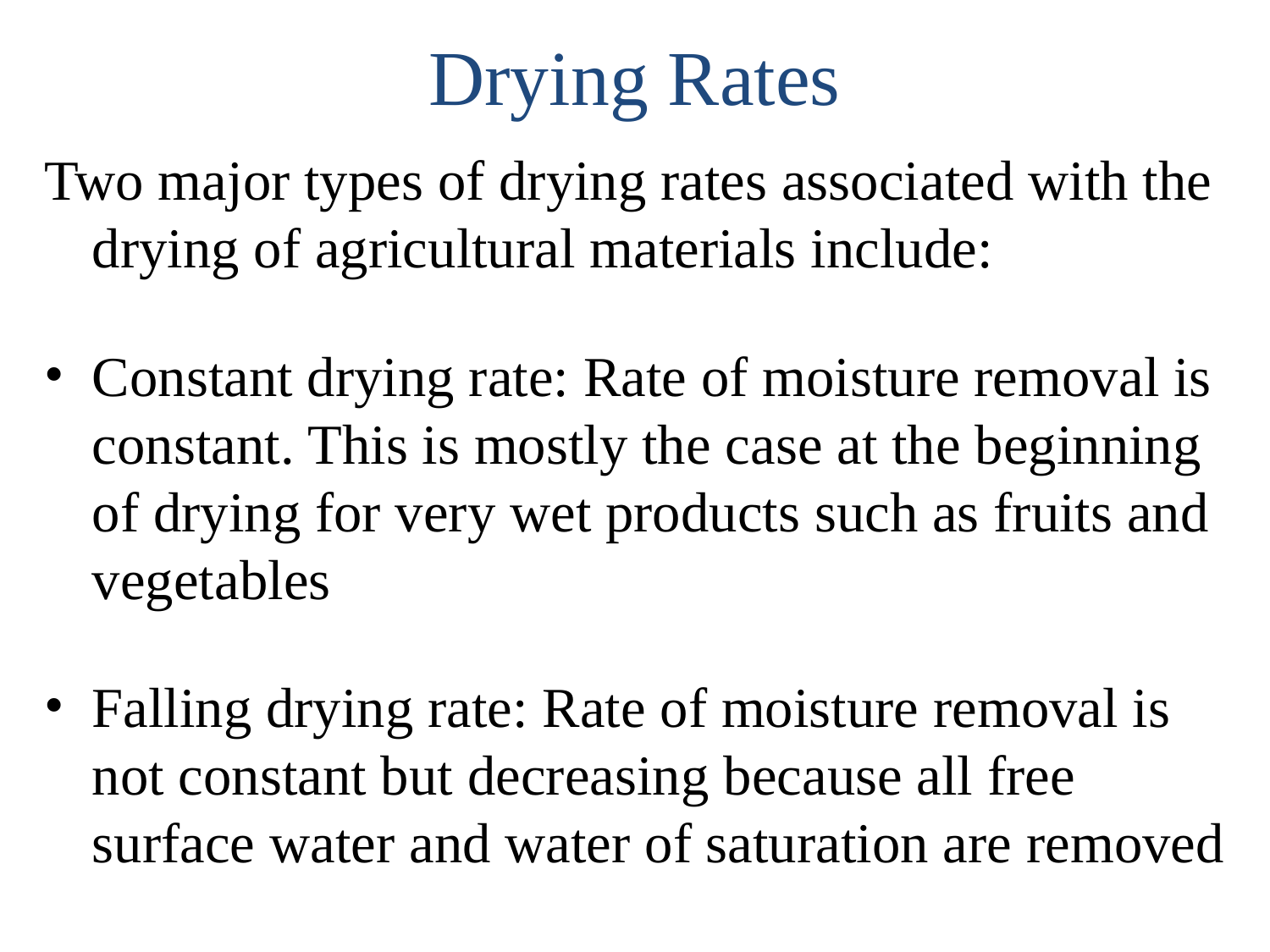

# Drying Rates
Two major types of drying rates associated with the drying of agricultural materials include:

Constant drying rate: Rate of moisture removal is constant. This is mostly the case at the beginning of drying for very wet products such as fruits and vegetables

Falling drying rate: Rate of moisture removal is not constant but decreasing because all free surface water and water of saturation are removed